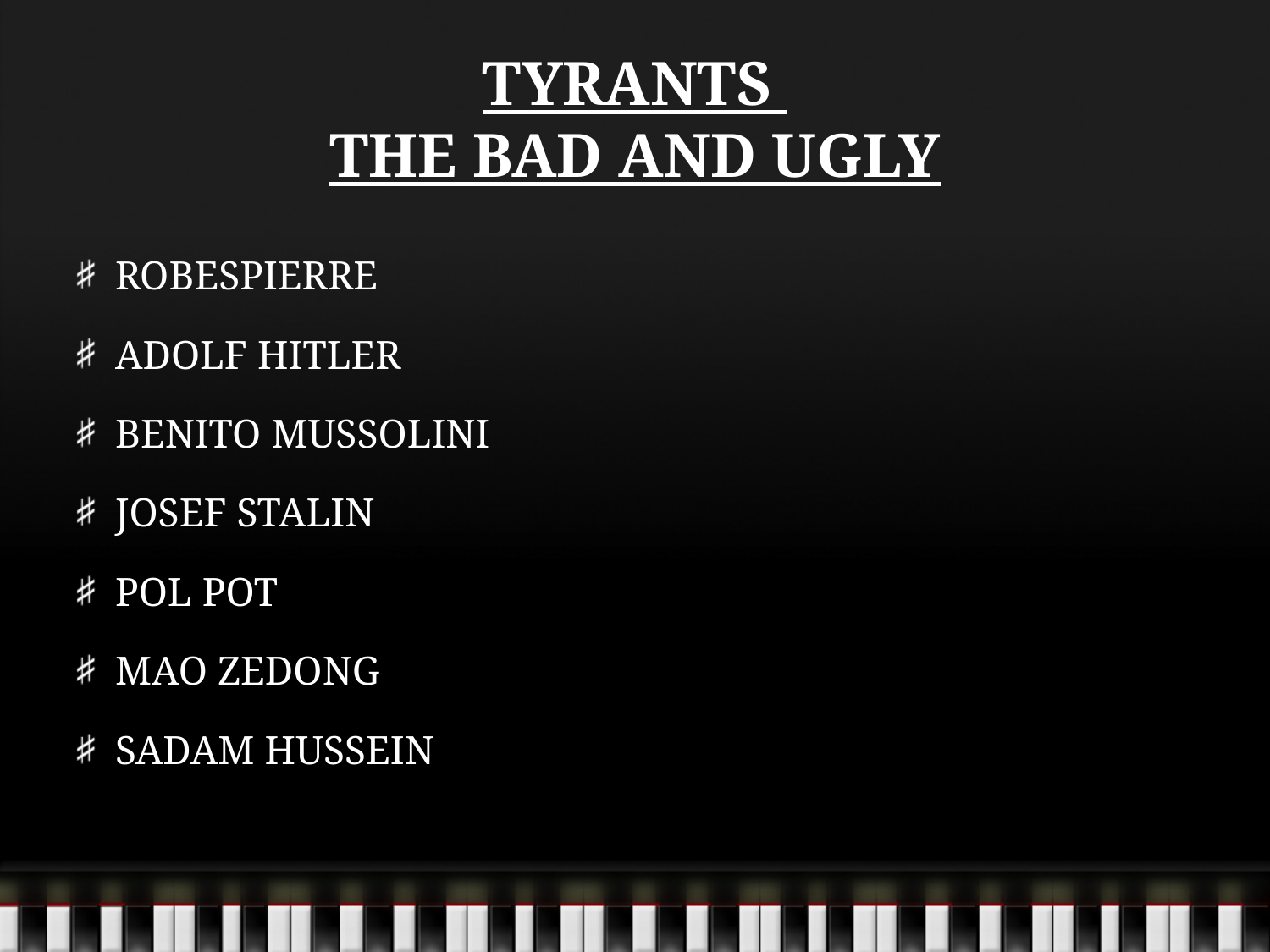

# TYRANTS THE BAD AND UGLY
ROBESPIERRE
ADOLF HITLER
BENITO MUSSOLINI
JOSEF STALIN
POL POT
MAO ZEDONG
SADAM HUSSEIN